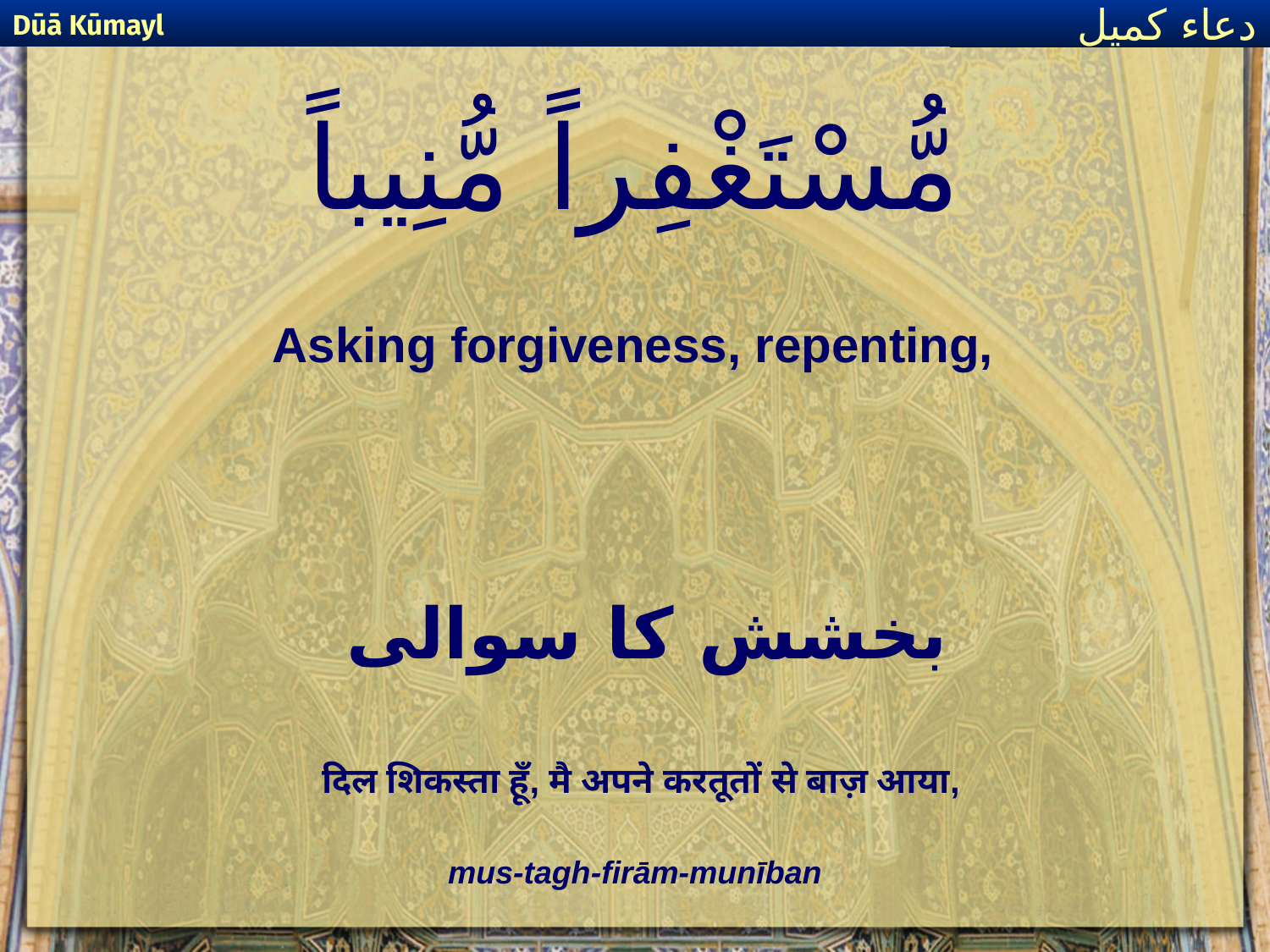

Dūā Kūmayl
دعاء كميل
# مُّسْتَغْفِراً مُّنِيباً
Asking forgiveness, repenting,
بخشش کا سوالی
दिल शिकस्ता हूँ, मै अपने करतूतों से बाज़ आया,
mus-tagh-firām-munīban